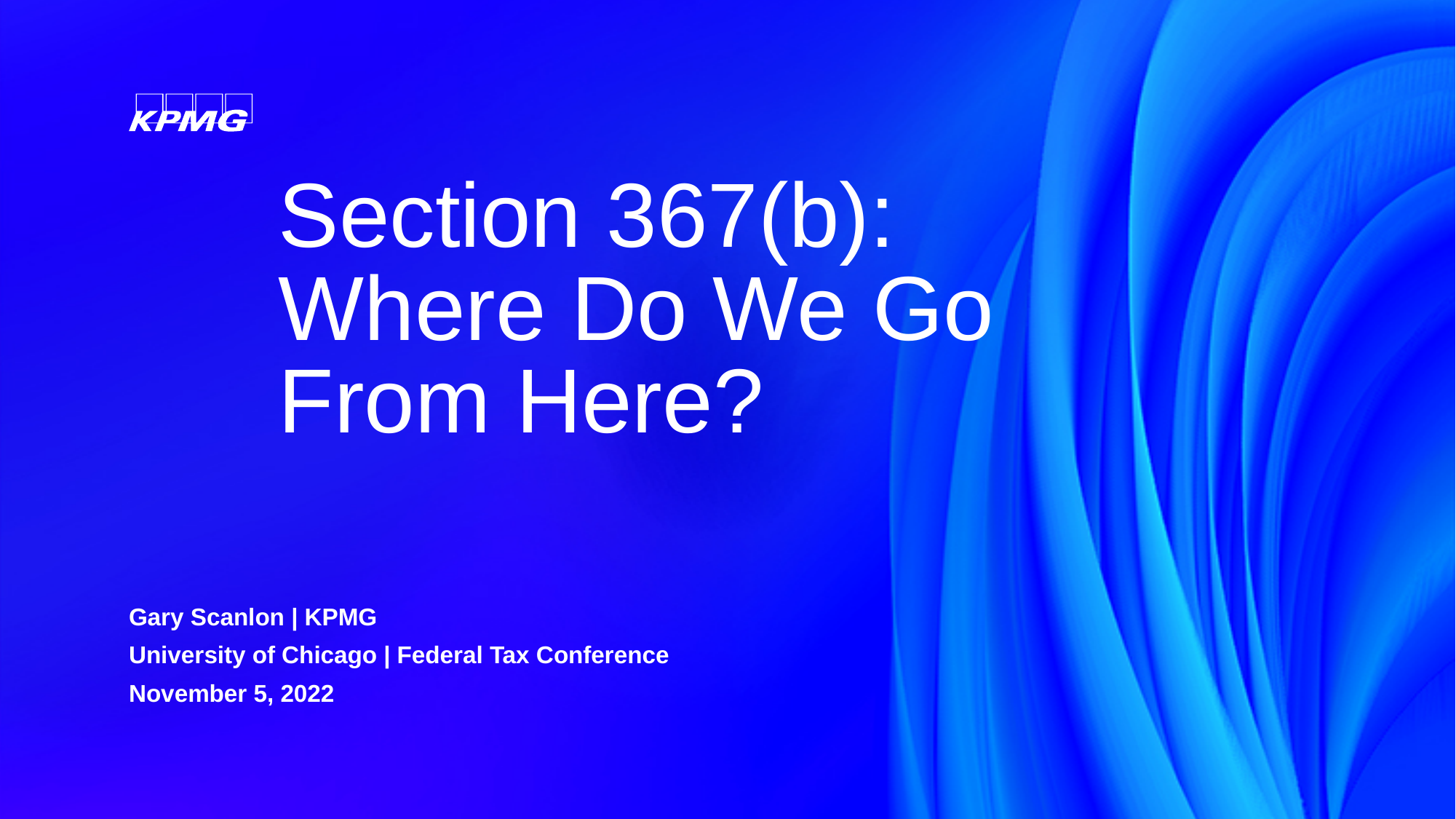

# Section 367(b): Where Do We Go From Here?
Gary Scanlon | KPMG
University of Chicago | Federal Tax Conference
November 5, 2022